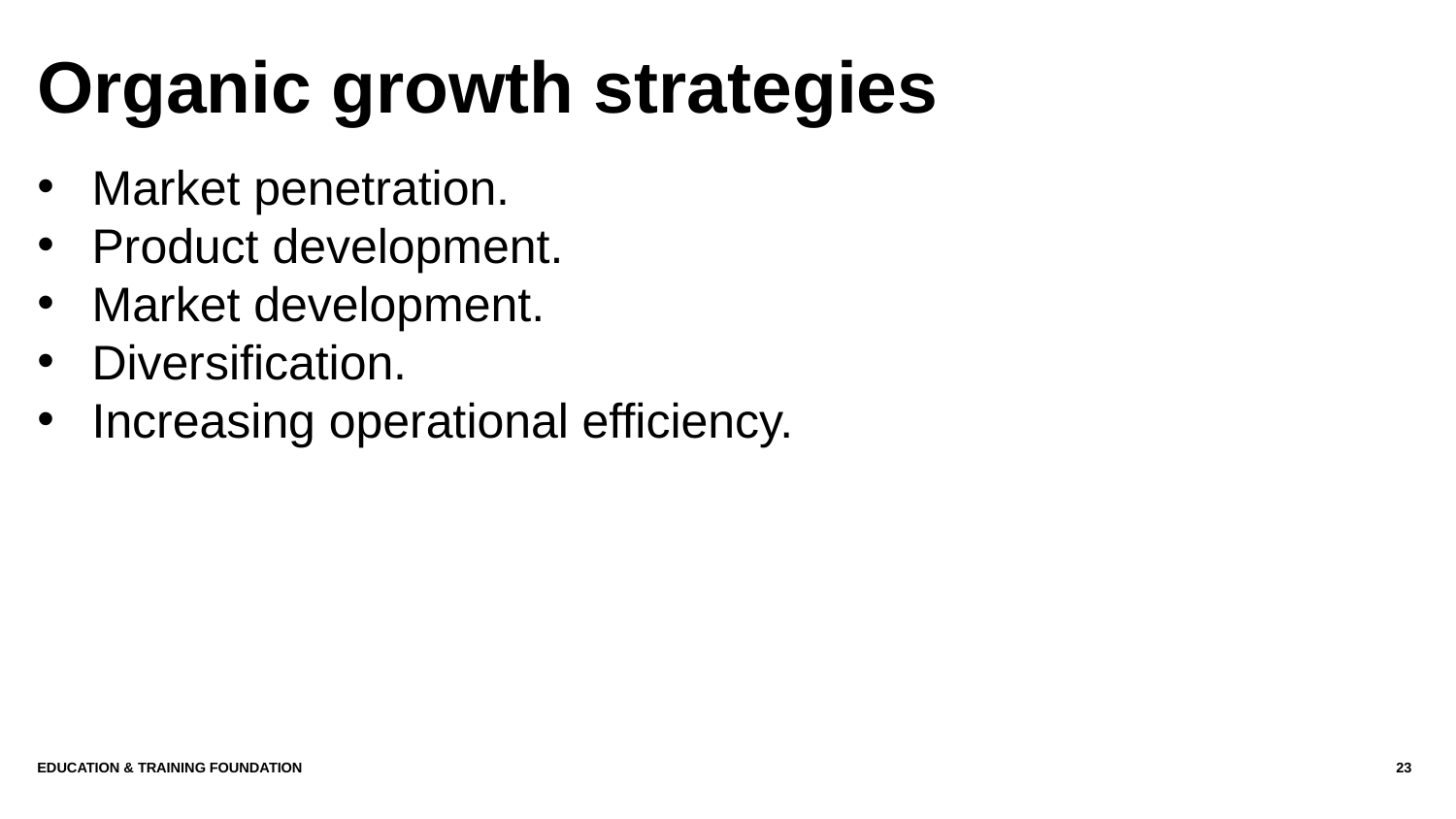

# Organic growth strategies
Market penetration.
Product development.
Market development.
Diversification.
Increasing operational efficiency.
Education & Training Foundation
23